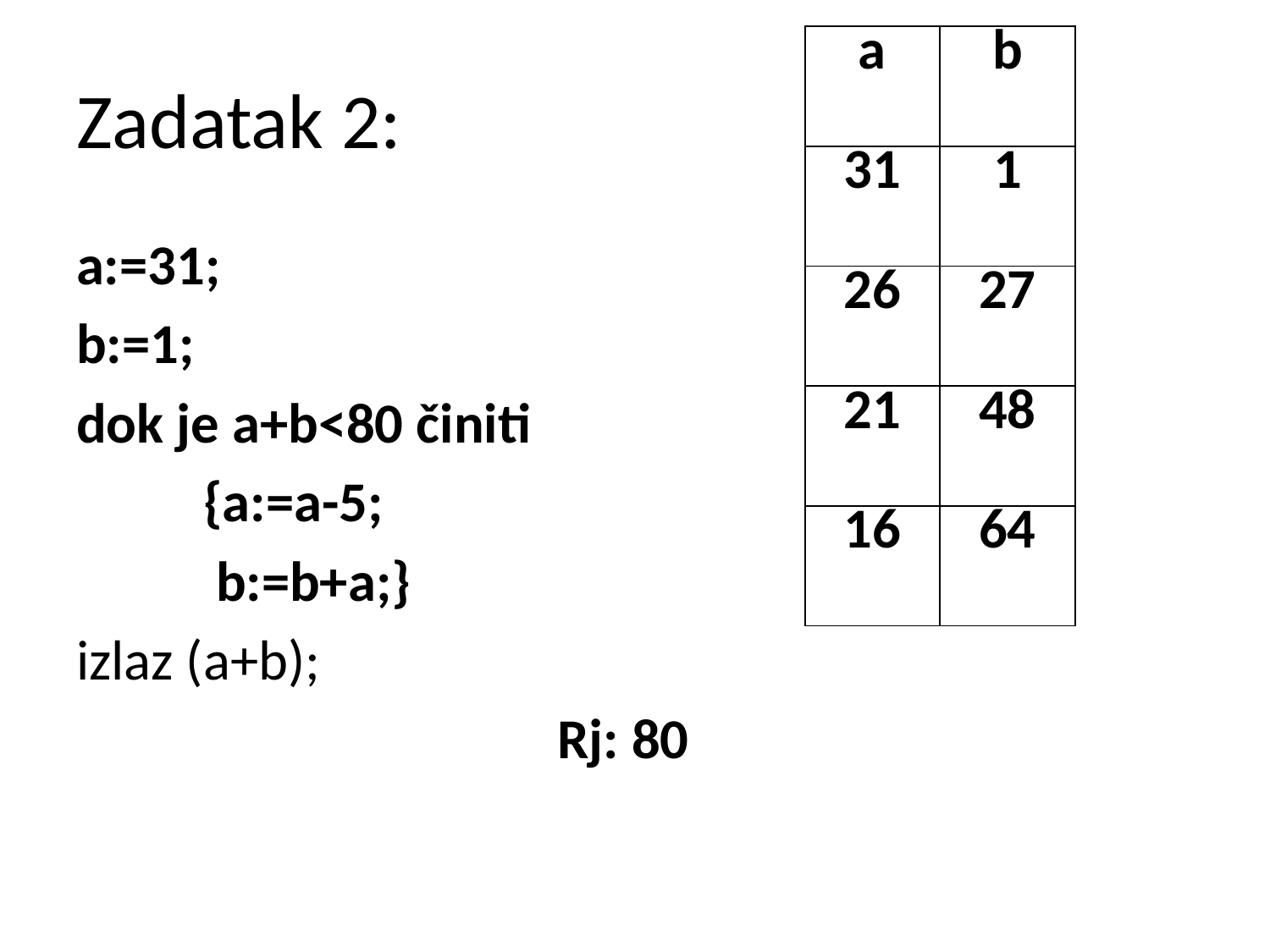

| a | b |
| --- | --- |
| 31 | 1 |
| 26 | 27 |
| 21 | 48 |
| 16 | 64 |
# Zadatak 2:
a:=31;
b:=1;
dok je a+b<80 činiti
	{a:=a-5;
           b:=b+a;}
izlaz (a+b);
Rj: 80